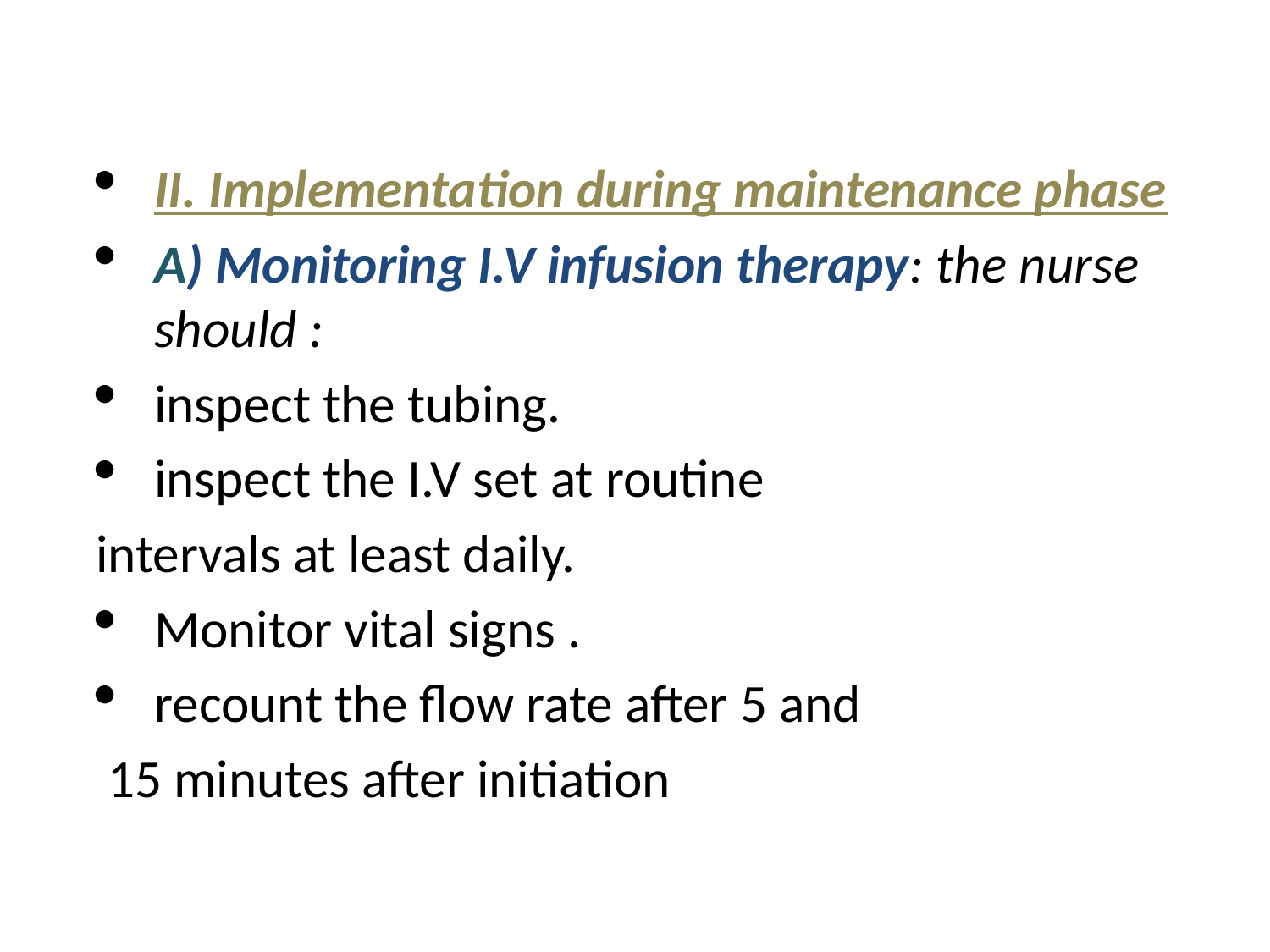

II. Implementation during maintenance phase
A) Monitoring I.V infusion therapy: the nurse should :
inspect the tubing.
inspect the I.V set at routine
intervals at least daily.
Monitor vital signs .
recount the flow rate after 5 and
 15 minutes after initiation